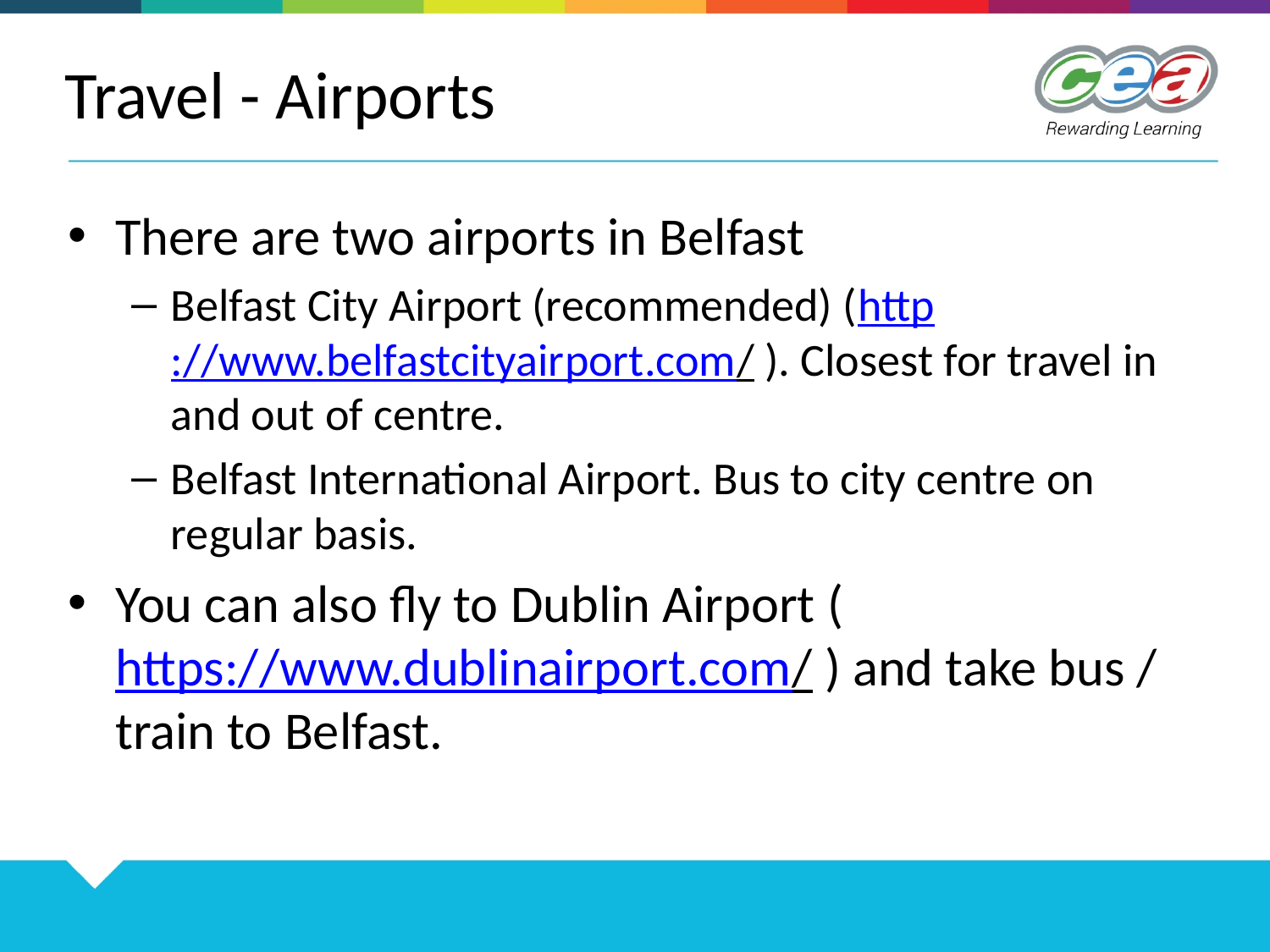

# Travel - Airports
There are two airports in Belfast
Belfast City Airport (recommended) (http://www.belfastcityairport.com/ ). Closest for travel in and out of centre.
Belfast International Airport. Bus to city centre on regular basis.
You can also fly to Dublin Airport (https://www.dublinairport.com/ ) and take bus / train to Belfast.